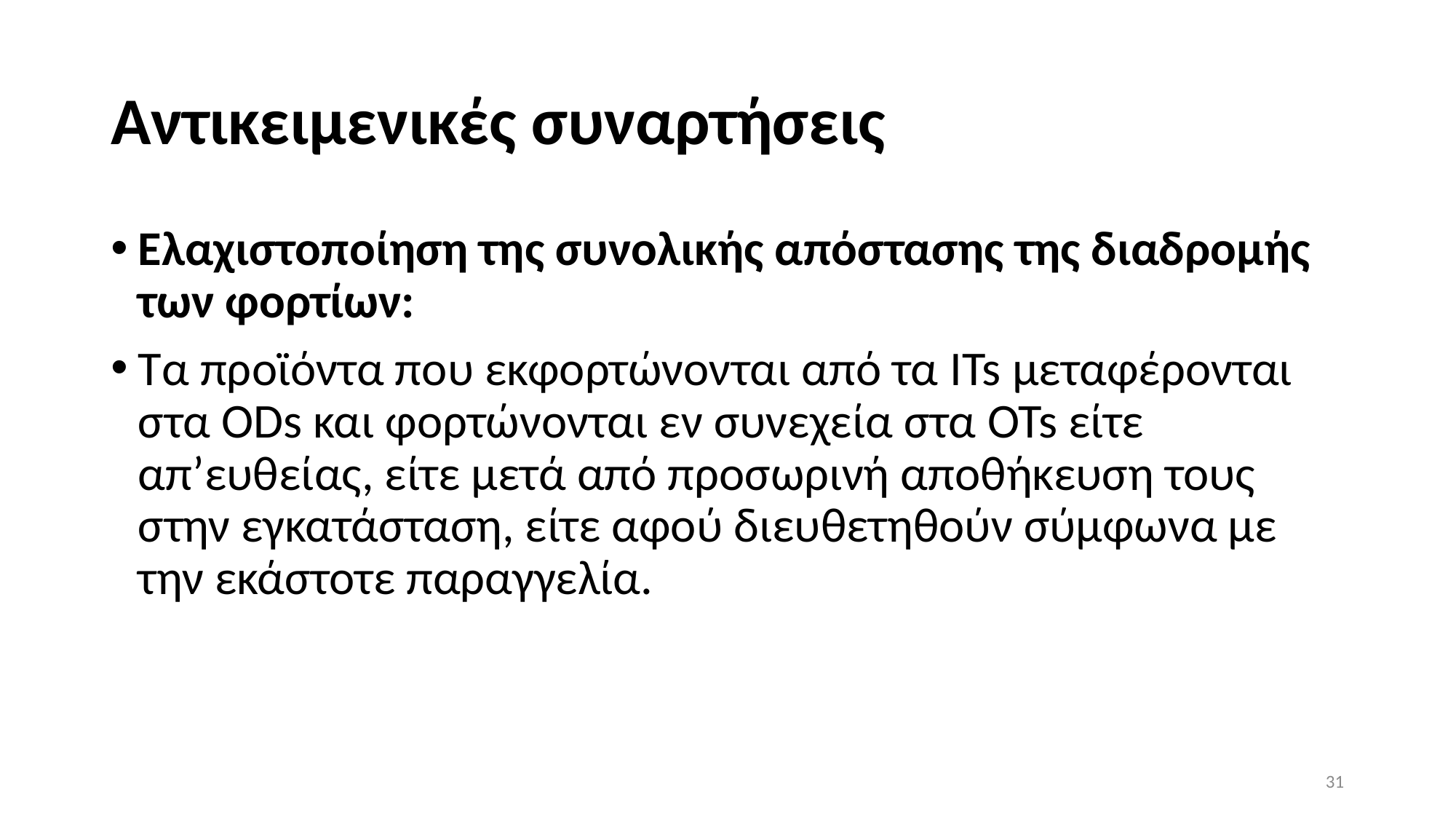

# Αντικειμενικές συναρτήσεις
Ελαχιστοποίηση της συνολικής απόστασης της διαδρομής των φορτίων:
Τα προϊόντα που εκφορτώνονται από τα ITs μεταφέρονται στα ODs και φορτώνονται εν συνεχεία στα OTs είτε απ’ευθείας, είτε μετά από προσωρινή αποθήκευση τους στην εγκατάσταση, είτε αφού διευθετηθούν σύμφωνα με την εκάστοτε παραγγελία.
31